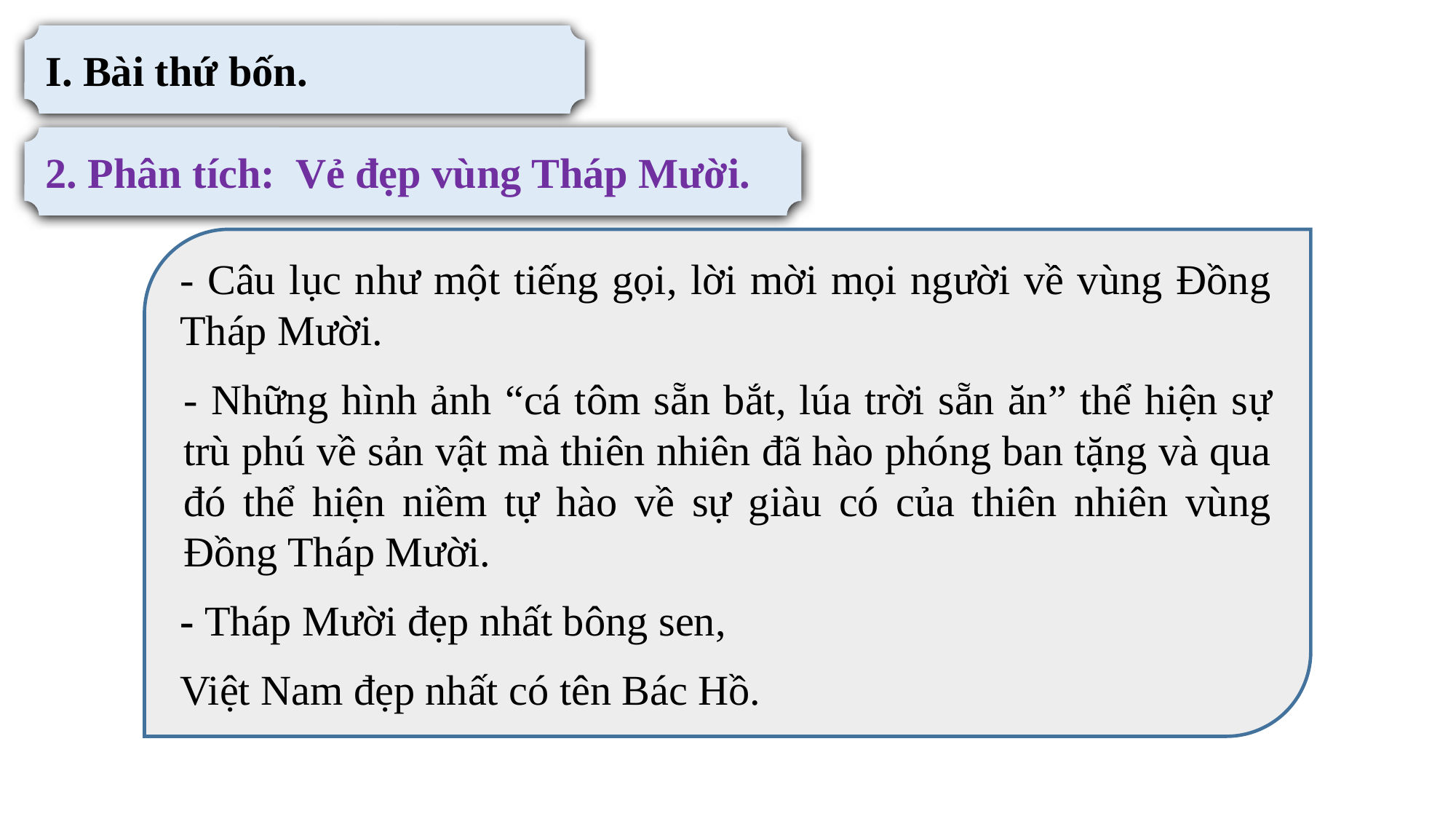

I. Bài thứ bốn.
2. Phân tích:  Vẻ đẹp vùng Tháp Mười.
- Câu lục như một tiếng gọi, lời mời mọi người về vùng Đồng Tháp Mười.
- Những hình ảnh “cá tôm sẵn bắt, lúa trời sẵn ăn” thể hiện sự trù phú về sản vật mà thiên nhiên đã hào phóng ban tặng và qua đó thể hiện niềm tự hào về sự giàu có của thiên nhiên vùng Đồng Tháp Mười.
- Tháp Mười đẹp nhất bông sen,
Việt Nam đẹp nhất có tên Bác Hồ.